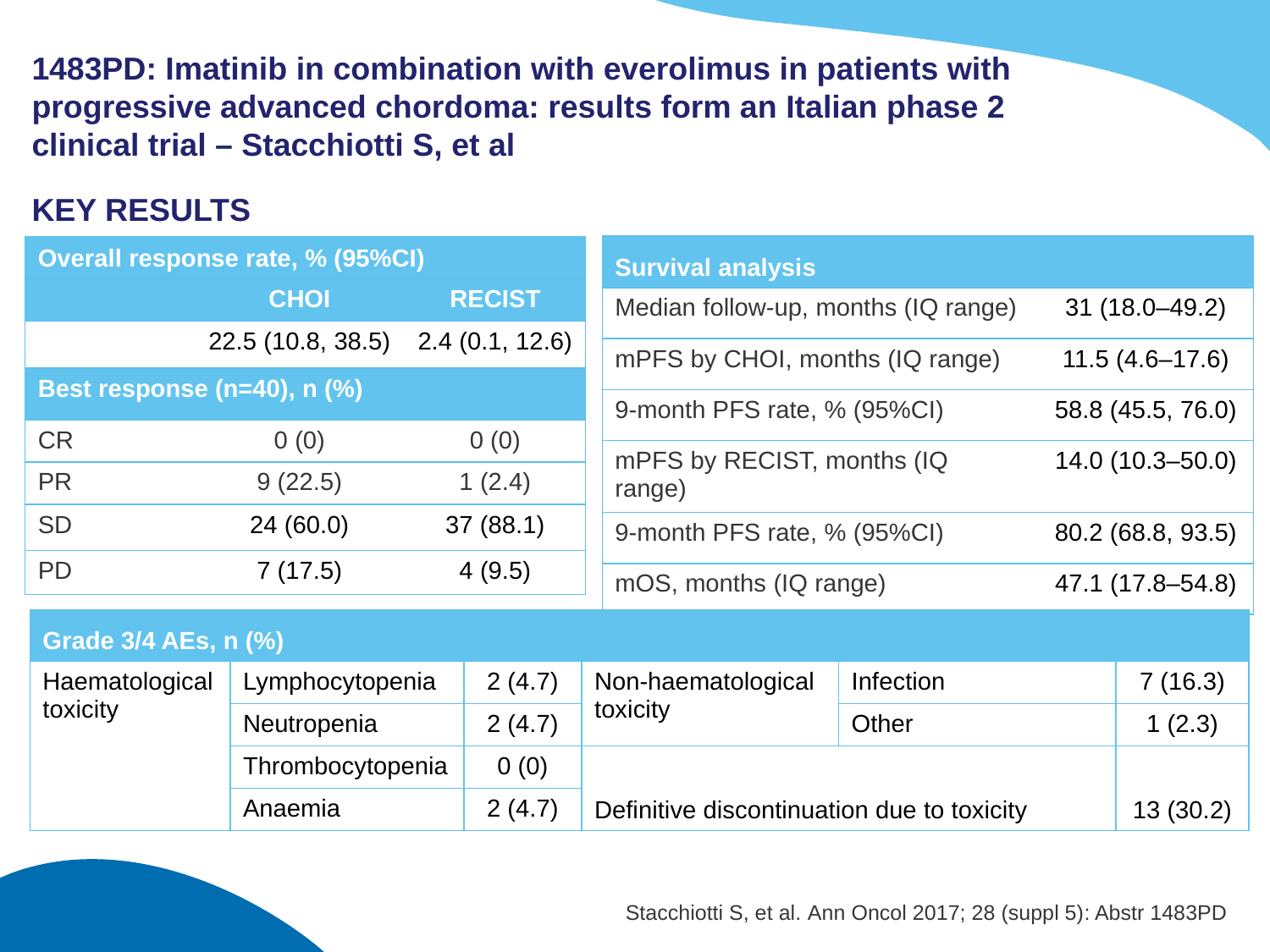

# 1483PD: Imatinib in combination with everolimus in patients with progressive advanced chordoma: results form an Italian phase 2 clinical trial – Stacchiotti S, et al
KEY RESULTS
| Survival analysis |  |
| --- | --- |
| Median follow-up, months (IQ range) | 31 (18.0–49.2) |
| mPFS by CHOI, months (IQ range) | 11.5 (4.6–17.6) |
| 9-month PFS rate, % (95%CI) | 58.8 (45.5, 76.0) |
| mPFS by RECIST, months (IQ range) | 14.0 (10.3–50.0) |
| 9-month PFS rate, % (95%CI) | 80.2 (68.8, 93.5) |
| mOS, months (IQ range) | 47.1 (17.8–54.8) |
| Overall response rate, % (95%CI) |  |  |
| --- | --- | --- |
|  | CHOI | RECIST |
|  | 22.5 (10.8, 38.5) | 2.4 (0.1, 12.6) |
| Best response (n=40), n (%) |  |  |
| CR | 0 (0) | 0 (0) |
| PR | 9 (22.5) | 1 (2.4) |
| SD | 24 (60.0) | 37 (88.1) |
| PD | 7 (17.5) | 4 (9.5) |
| Grade 3/4 AEs, n (%) |  |  |  |  |  |
| --- | --- | --- | --- | --- | --- |
| Haematological toxicity | Lymphocytopenia | 2 (4.7) | Non-haematological toxicity | Infection | 7 (16.3) |
|  | Neutropenia | 2 (4.7) |  | Other | 1 (2.3) |
|  | Thrombocytopenia | 0 (0) | Definitive discontinuation due to toxicity |  | 13 (30.2) |
|  | Anaemia | 2 (4.7) |  |  |  |
Stacchiotti S, et al. Ann Oncol 2017; 28 (suppl 5): Abstr 1483PD